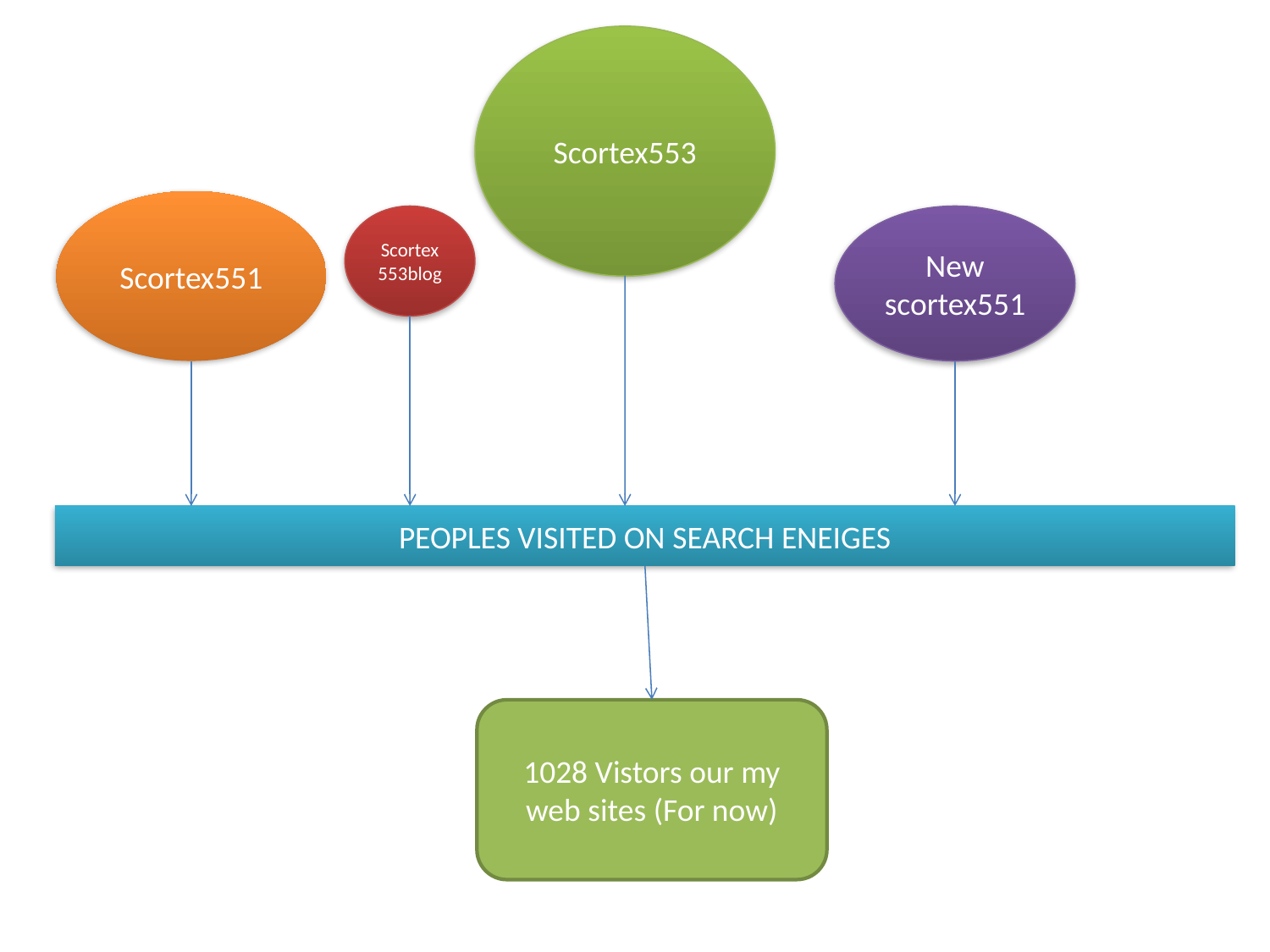

Scortex553
Scortex551
Scortex553blog
New scortex551
PEOPLES VISITED ON SEARCH ENEIGES
1028 Vistors our my web sites (For now)